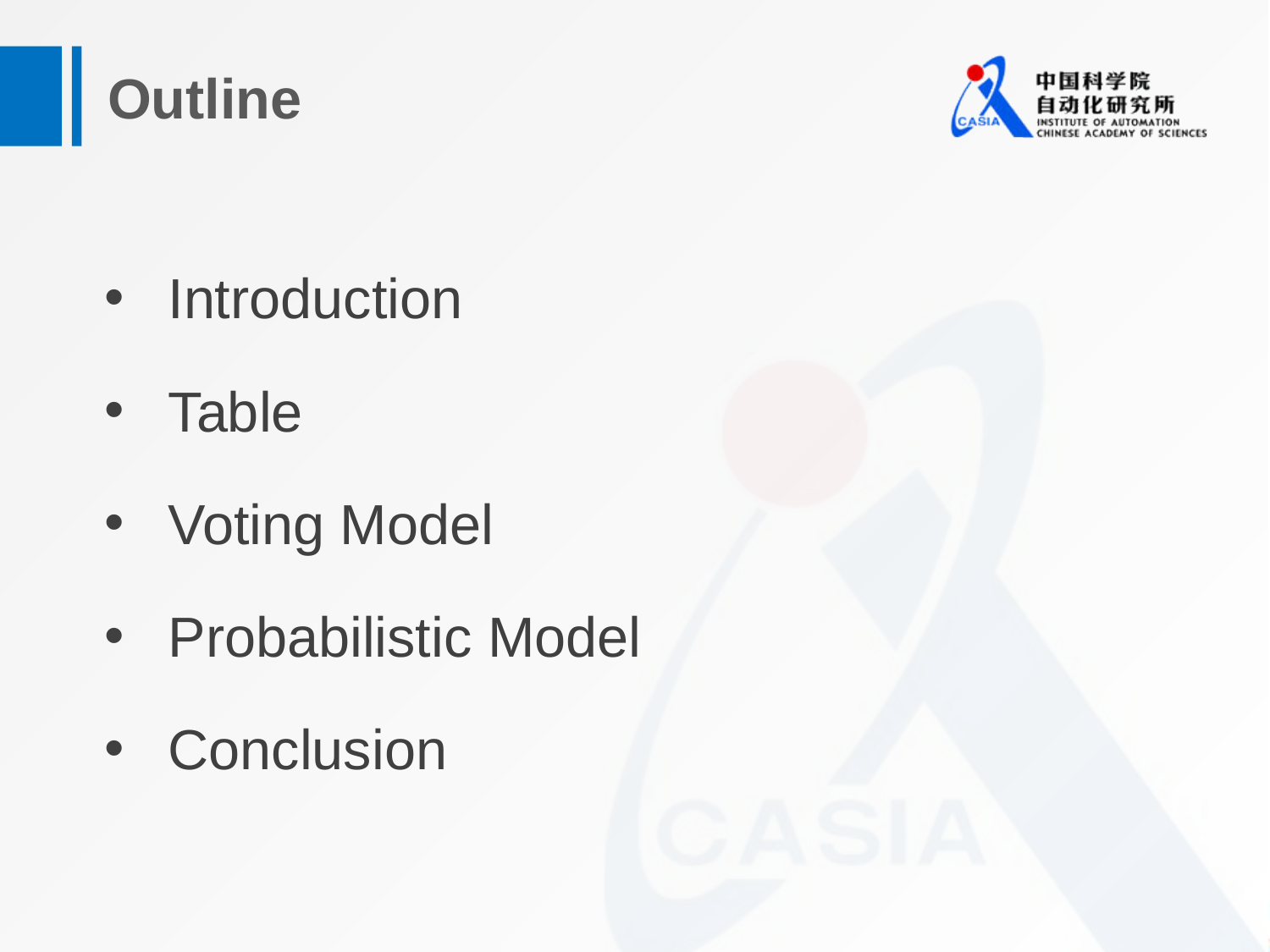

# Outline
 Introduction
 Table
 Voting Model
 Probabilistic Model
 Conclusion